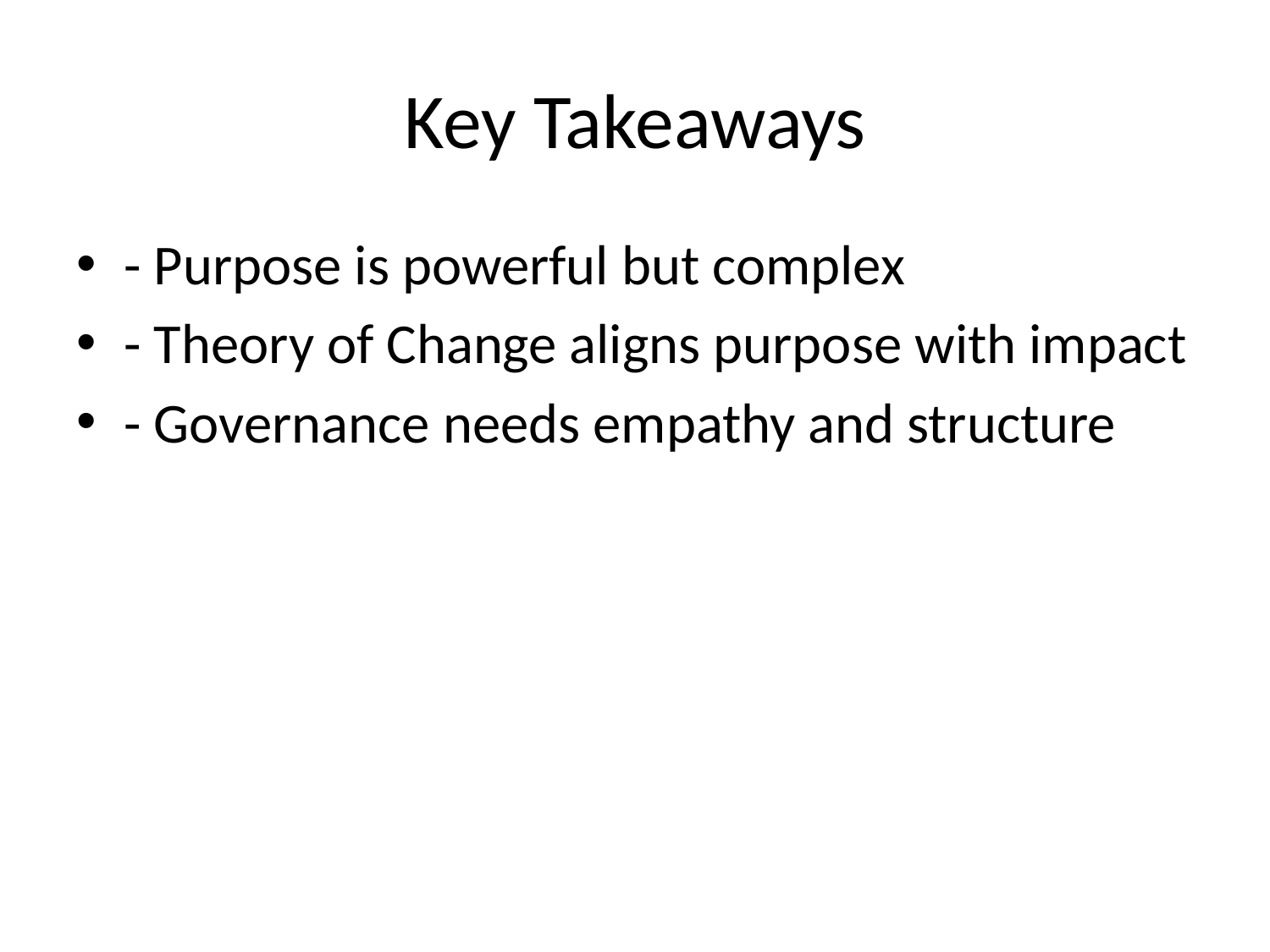

# Key Takeaways
- Purpose is powerful but complex
- Theory of Change aligns purpose with impact
- Governance needs empathy and structure